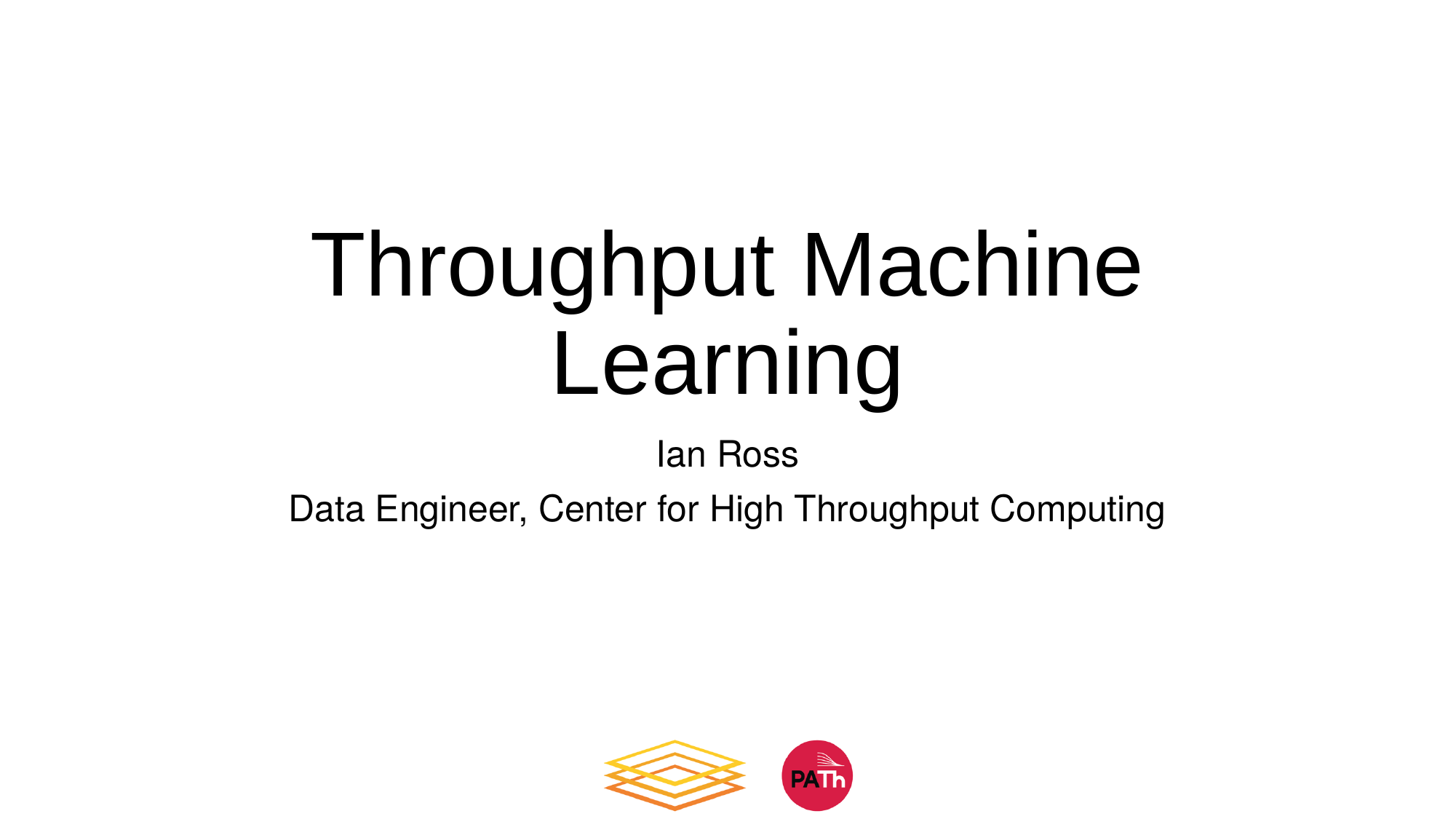

# Throughput Machine Learning
Ian Ross
Data Engineer, Center for High Throughput Computing